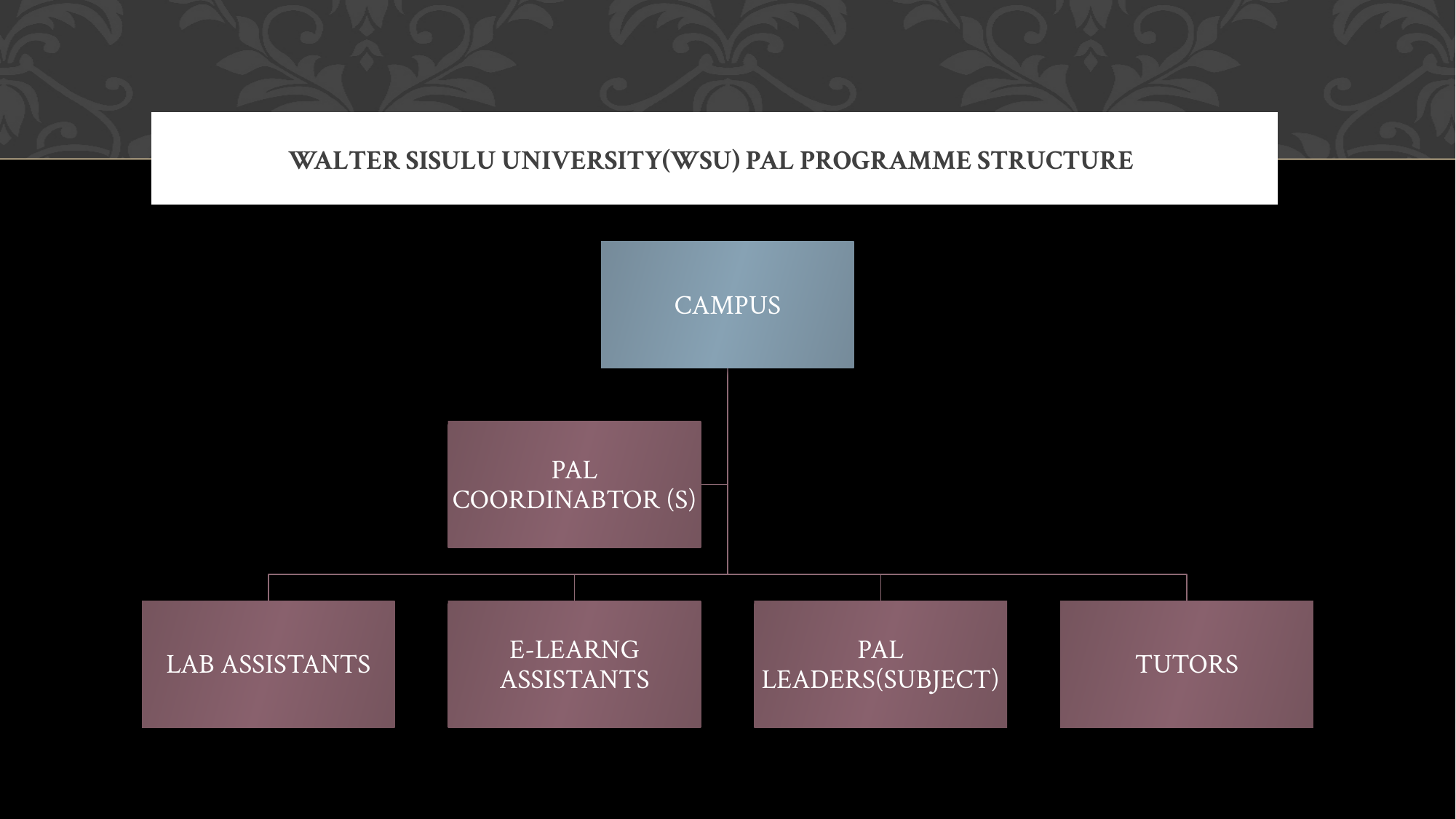

# WALTER SISULU UNIVERSITY(wsu) PAL PROGRAMme STRUCTURE
CAMPUS
LAB ASSISTANTS
E-LEARNG ASSISTANTS
PAL LEADERS(SUBJECT)
TUTORS
PAL COORDINABTOR (S)